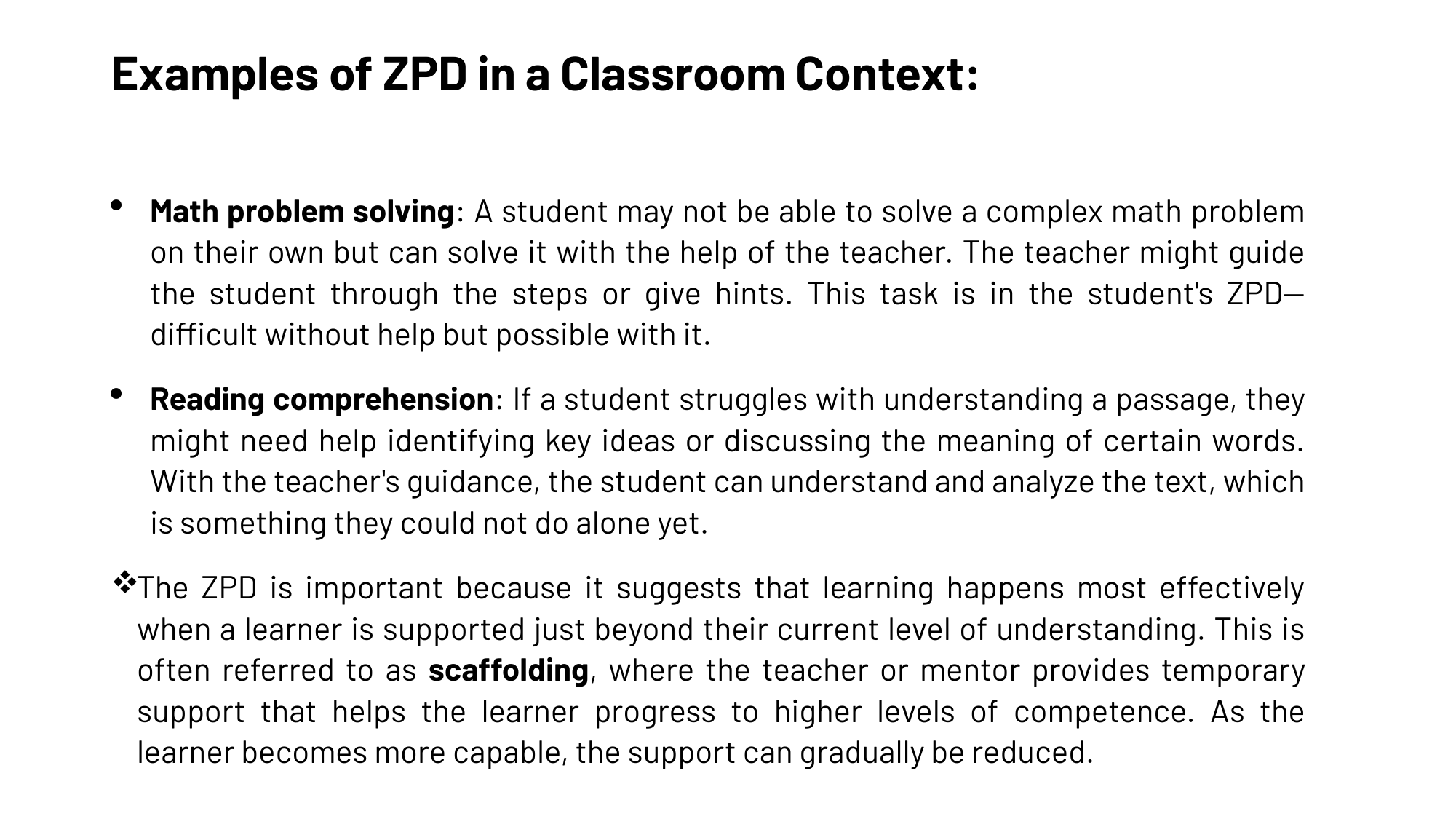

# Examples of ZPD in a Classroom Context:
Math problem solving: A student may not be able to solve a complex math problem on their own but can solve it with the help of the teacher. The teacher might guide the student through the steps or give hints. This task is in the student's ZPD—difficult without help but possible with it.
Reading comprehension: If a student struggles with understanding a passage, they might need help identifying key ideas or discussing the meaning of certain words. With the teacher's guidance, the student can understand and analyze the text, which is something they could not do alone yet.
The ZPD is important because it suggests that learning happens most effectively when a learner is supported just beyond their current level of understanding. This is often referred to as scaffolding, where the teacher or mentor provides temporary support that helps the learner progress to higher levels of competence. As the learner becomes more capable, the support can gradually be reduced.